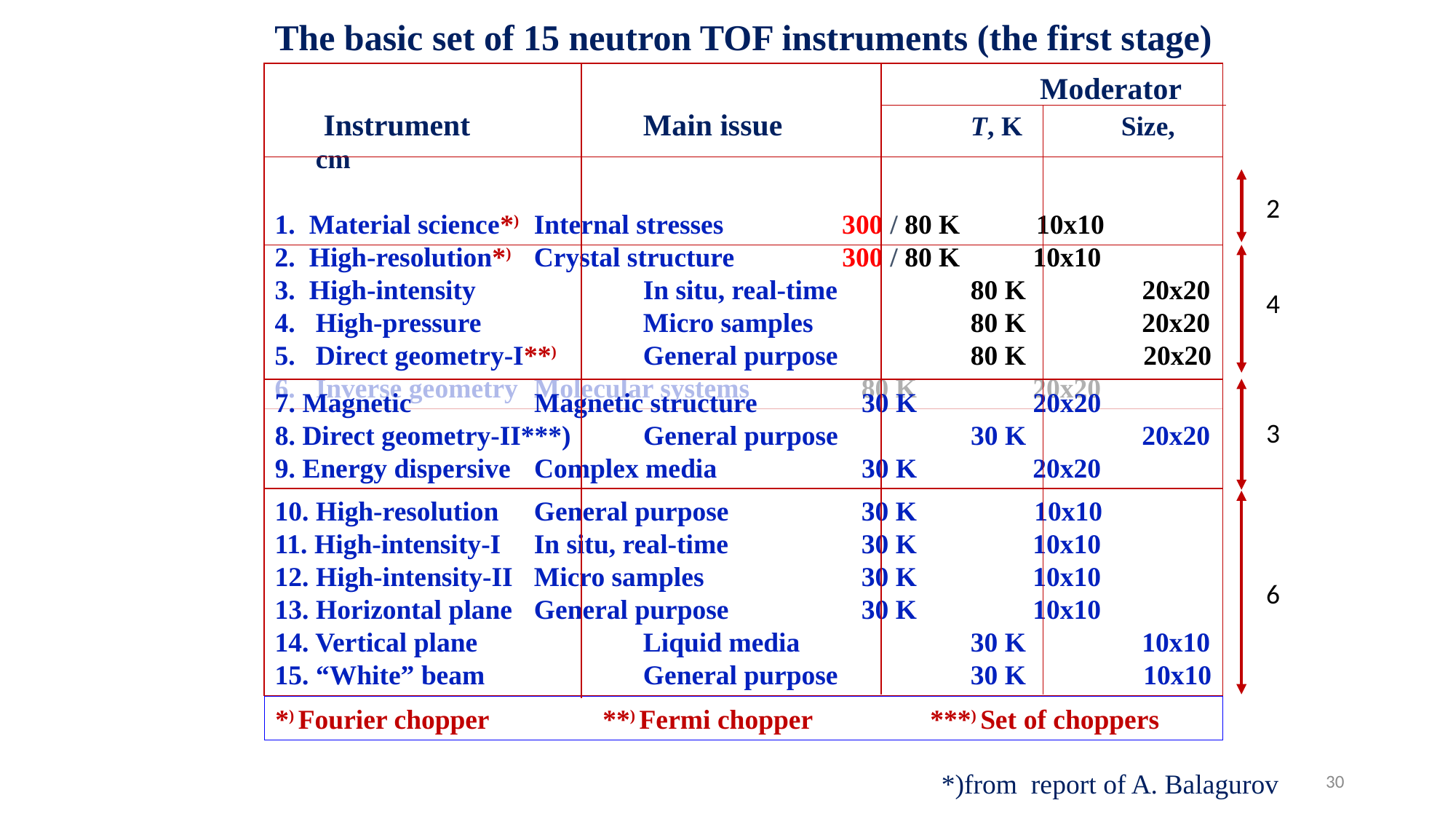

The basic set of 15 neutron TOF instruments (the first stage)
							          Moderator
	 Instrument		Main issue 		T, K 	      Size, cm

1.  Material science*) 	Internal stresses	             300 / 80 K           10x10
2.  High-resolution*) 	Crystal structure	             300 / 80 K 	         10x10
3.  High-intensity 		In situ, real-time		80 K	         20x20
High-pressure 		Micro samples		80 K	         20x20
Direct geometry-I**) 	General purpose		80 K                 20x20
Inverse geometry	Molecular systems		80 K	         20x20
2

4
7. Magnetic		Magnetic structure	30 K	         20x20
8. Direct geometry-II***) 	General purpose 		30 K	         20x20
9. Energy dispersive	Complex media  		30 K	         20x20
3
10. High-resolution	General purpose		30 K                 10x10
11. High-intensity-I	In situ, real-time 		30 K	         10x10
12. High-intensity-II 	Micro samples		30 K	         10x10
13. Horizontal plane 	General purpose		30 K 	         10x10
14. Vertical plane 		Liquid media  		30 K	         10x10
15. “White” beam	 	General purpose		30 K                 10x10
6
*) Fourier chopper		**) Fermi chopper		***) Set of choppers
30
*)from  report of A. Balagurov